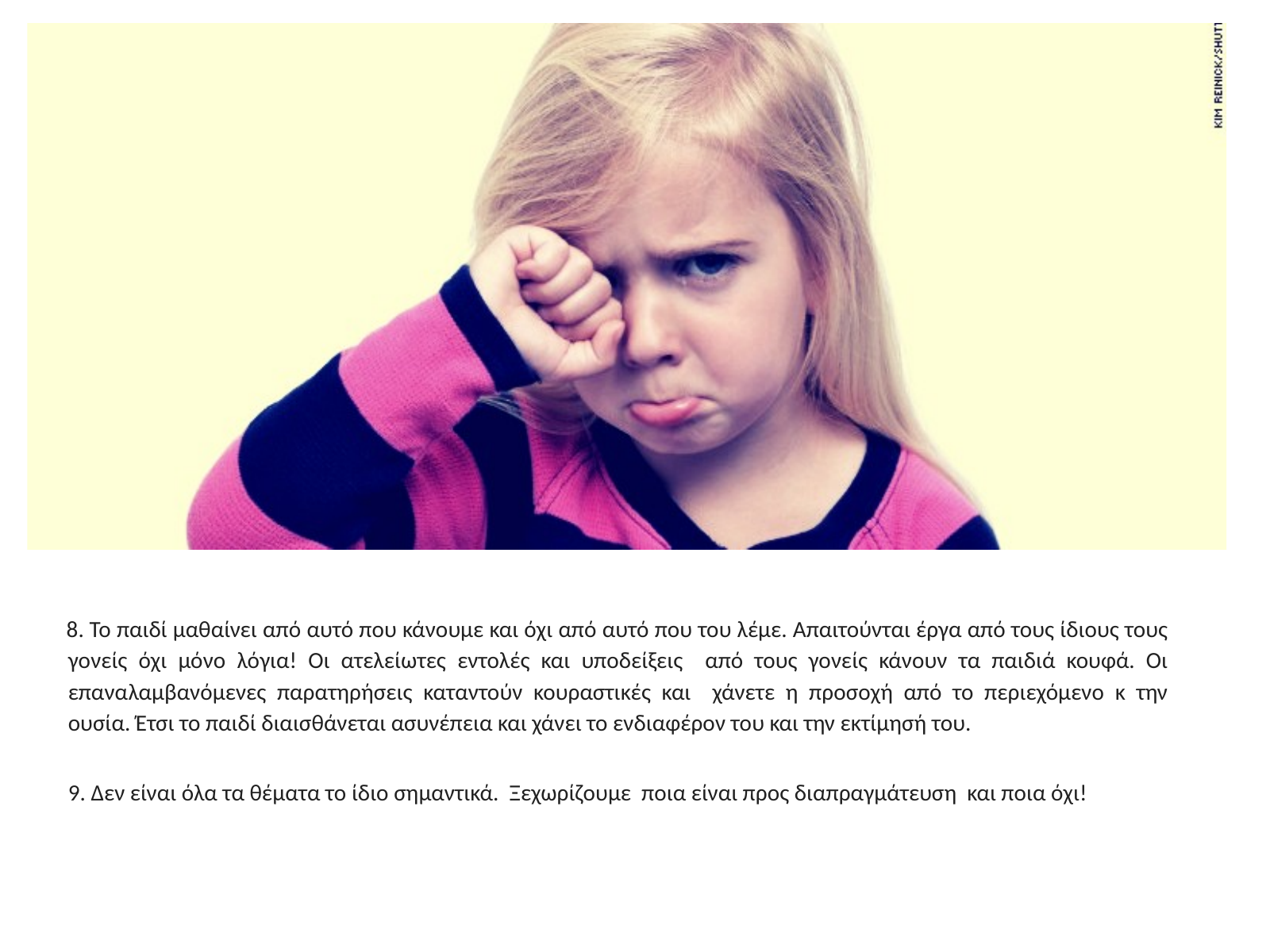

To παιδί μαθαίνει από αυτό που κάνουμε και όχι από αυτό που του λέμε. Απαιτούνται έργα από τους ίδιους τους γονείς  όχι  μόνο  λόγια!  Οι  ατελείωτες  εντολές  και  υποδείξεις    από  τους  γονείς  κάνουν  τα  παιδιά  κουφά.  Οι επαναλαμβανόμενες  παρατηρήσεις  καταντούν  κουραστικές  και    χάνετε  η  προσοχή  από  το  περιεχόμενο  κ  την ουσία. Έτσι το παιδί διαισθάνεται ασυνέπεια και χάνει το ενδιαφέρον του και την εκτίμησή του.

Δεν είναι όλα τα θέματα το ίδιο σημαντικά.  Ξεχωρίζουμε  ποια είναι προς διαπραγμάτευση  και ποια όχι!